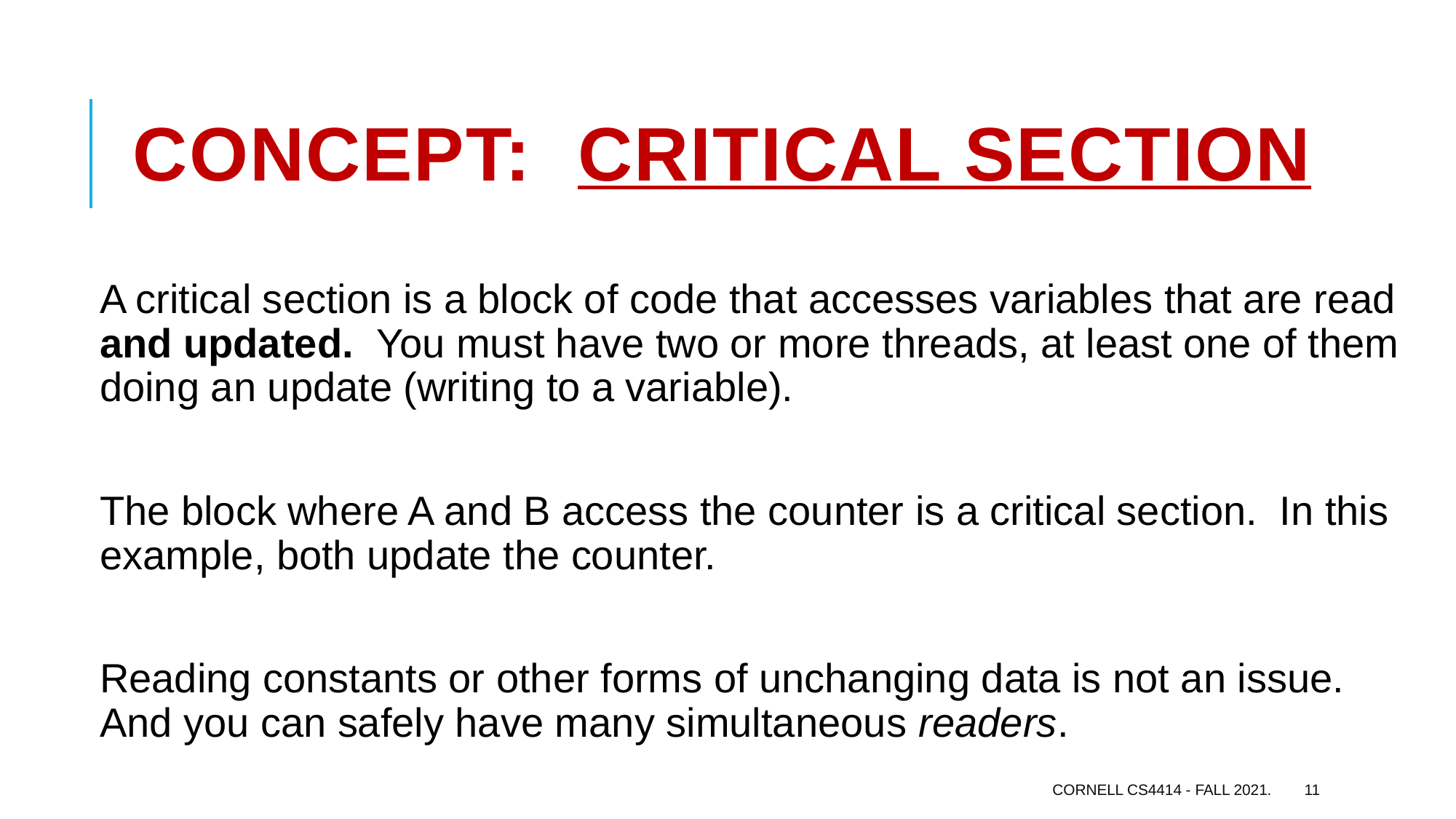

# Concept:  critical section
A critical section is a block of code that accesses variables that are read and updated.  You must have two or more threads, at least one of them doing an update (writing to a variable).

The block where A and B access the counter is a critical section.  In this example, both update the counter.

Reading constants or other forms of unchanging data is not an issue.  And you can safely have many simultaneous readers.
Cornell CS4414 - Fall 2021.
11